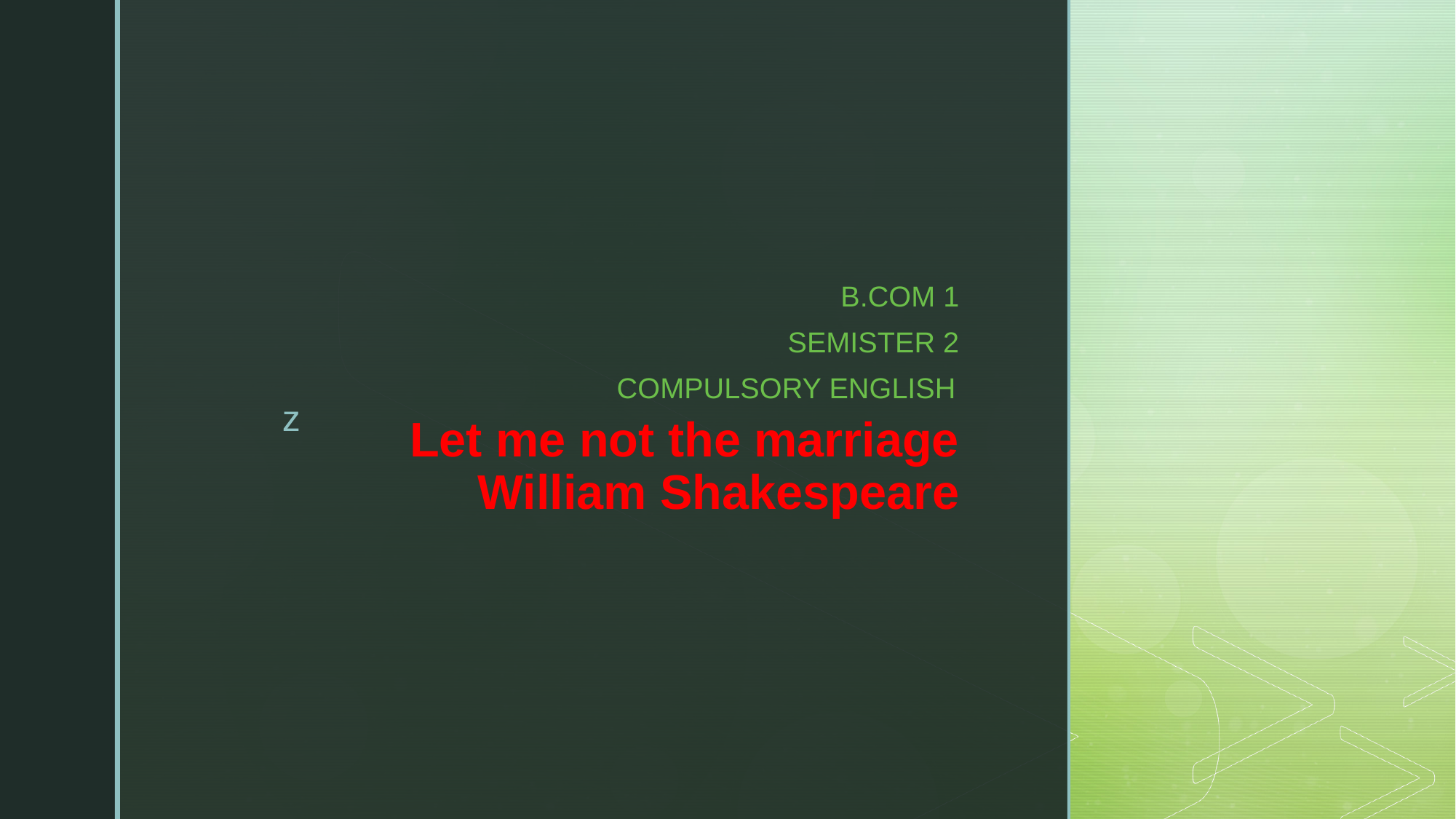

B.COM 1
SEMISTER 2
COMPULSORY ENGLISH
# Let me not the marriage William Shakespeare